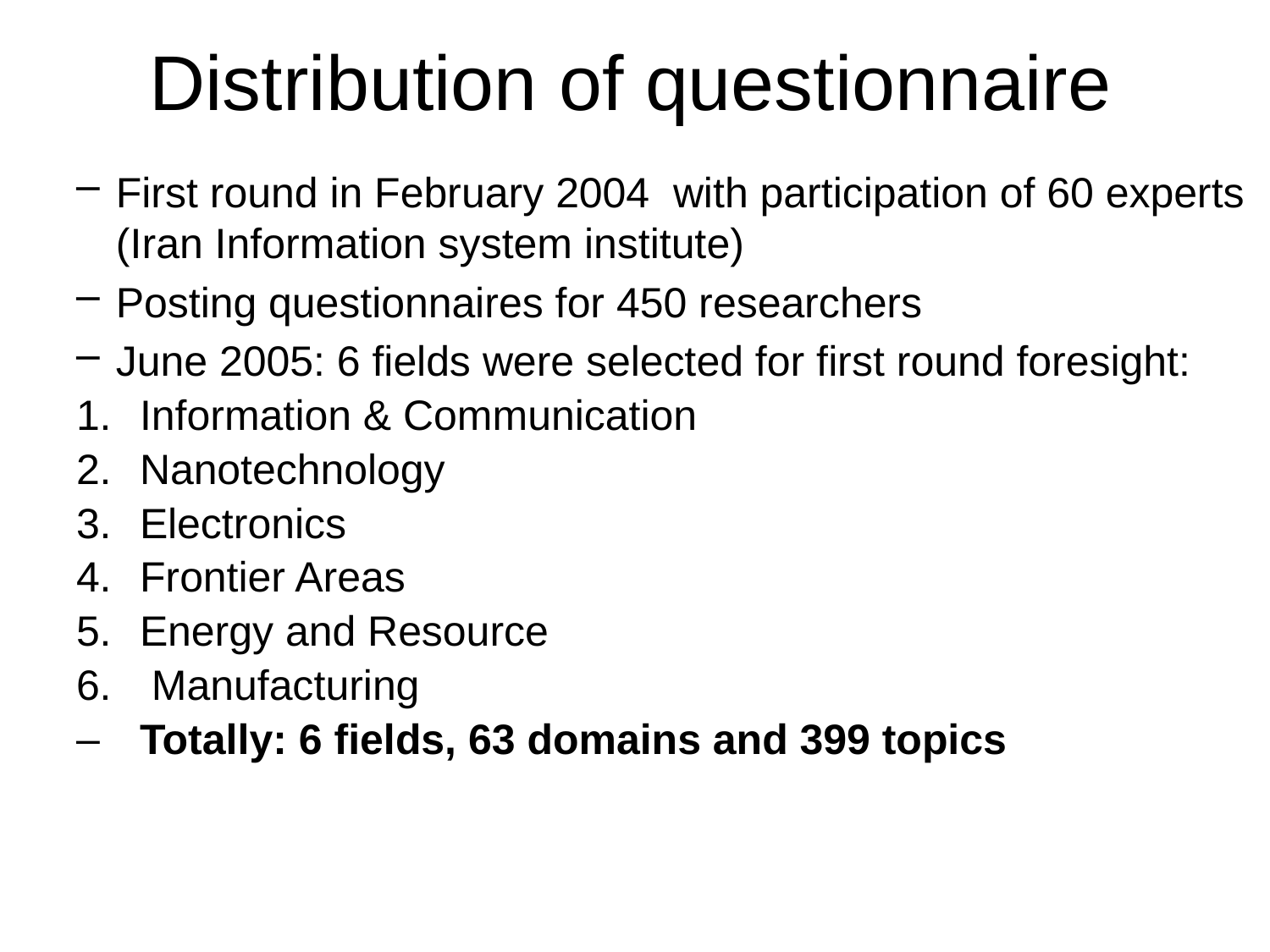

# Distribution of questionnaire
First round in February 2004  with participation of 60 experts (Iran Information system institute)
Posting questionnaires for 450 researchers
June 2005: 6 fields were selected for first round foresight:
Information & Communication
Nanotechnology
Electronics
Frontier Areas
Energy and Resource
 Manufacturing
Totally: 6 fields, 63 domains and 399 topics